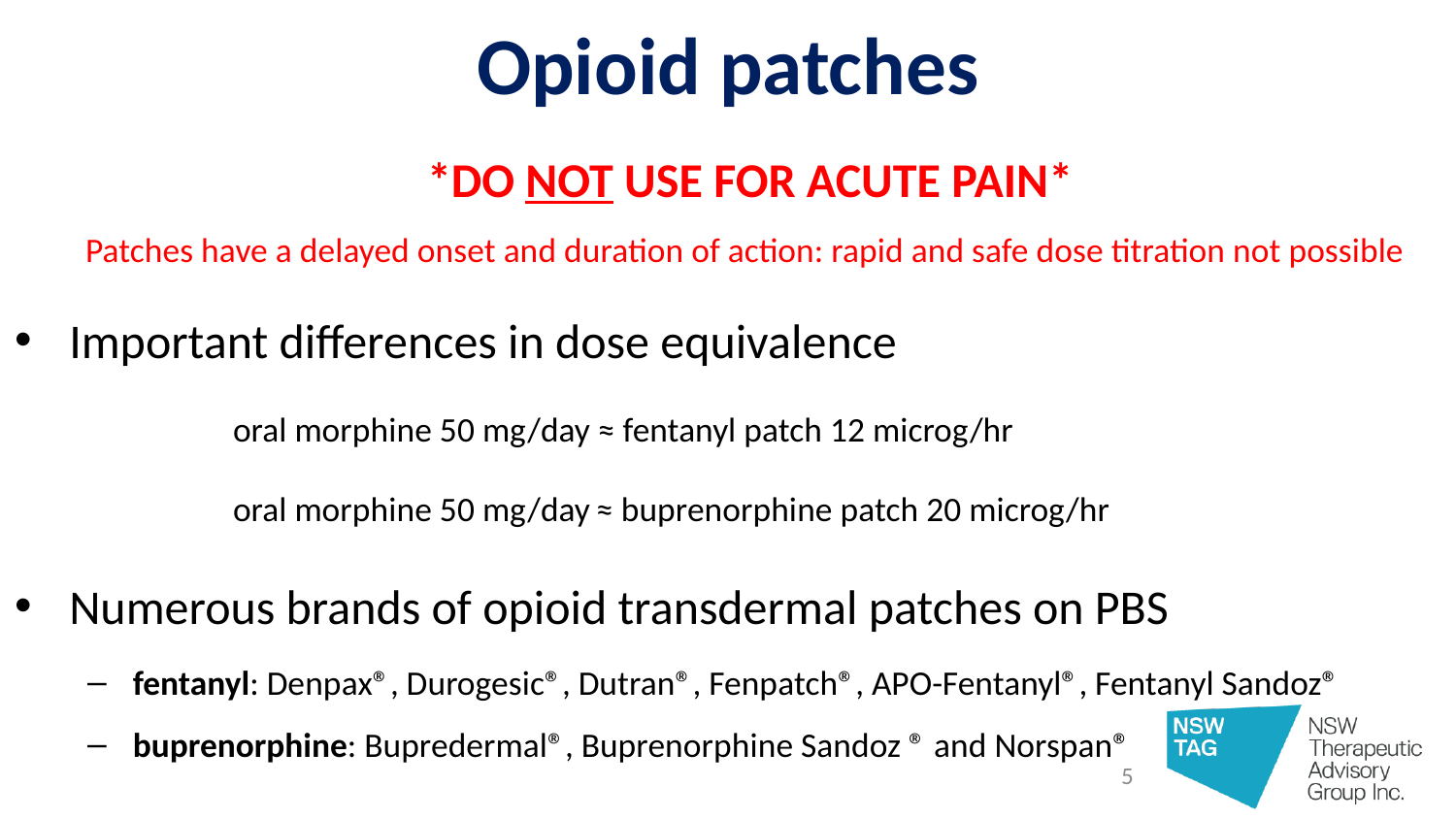

# Opioid patches
*DO NOT USE FOR ACUTE PAIN*
Patches have a delayed onset and duration of action: rapid and safe dose titration not possible
Important differences in dose equivalence
	oral morphine 50 mg/day ≈ fentanyl patch 12 microg/hr
	oral morphine 50 mg/day ≈ buprenorphine patch 20 microg/hr
Numerous brands of opioid transdermal patches on PBS
fentanyl: Denpax®, Durogesic®, Dutran®, Fenpatch®, APO-Fentanyl®, Fentanyl Sandoz®
buprenorphine: Bupredermal®, Buprenorphine Sandoz ® and Norspan®

5